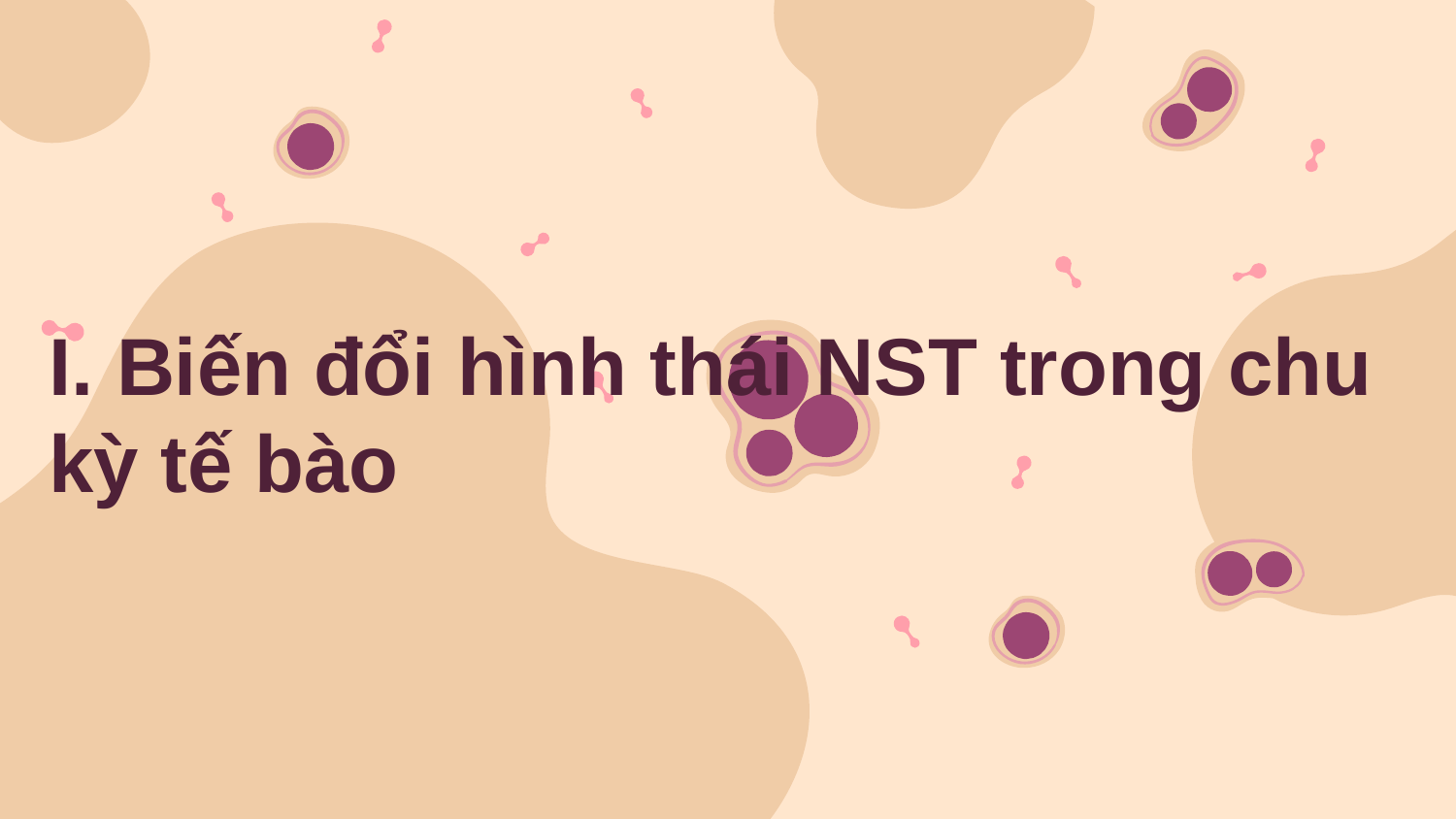

# I. Biến đổi hình thái NST trong chu kỳ tế bào